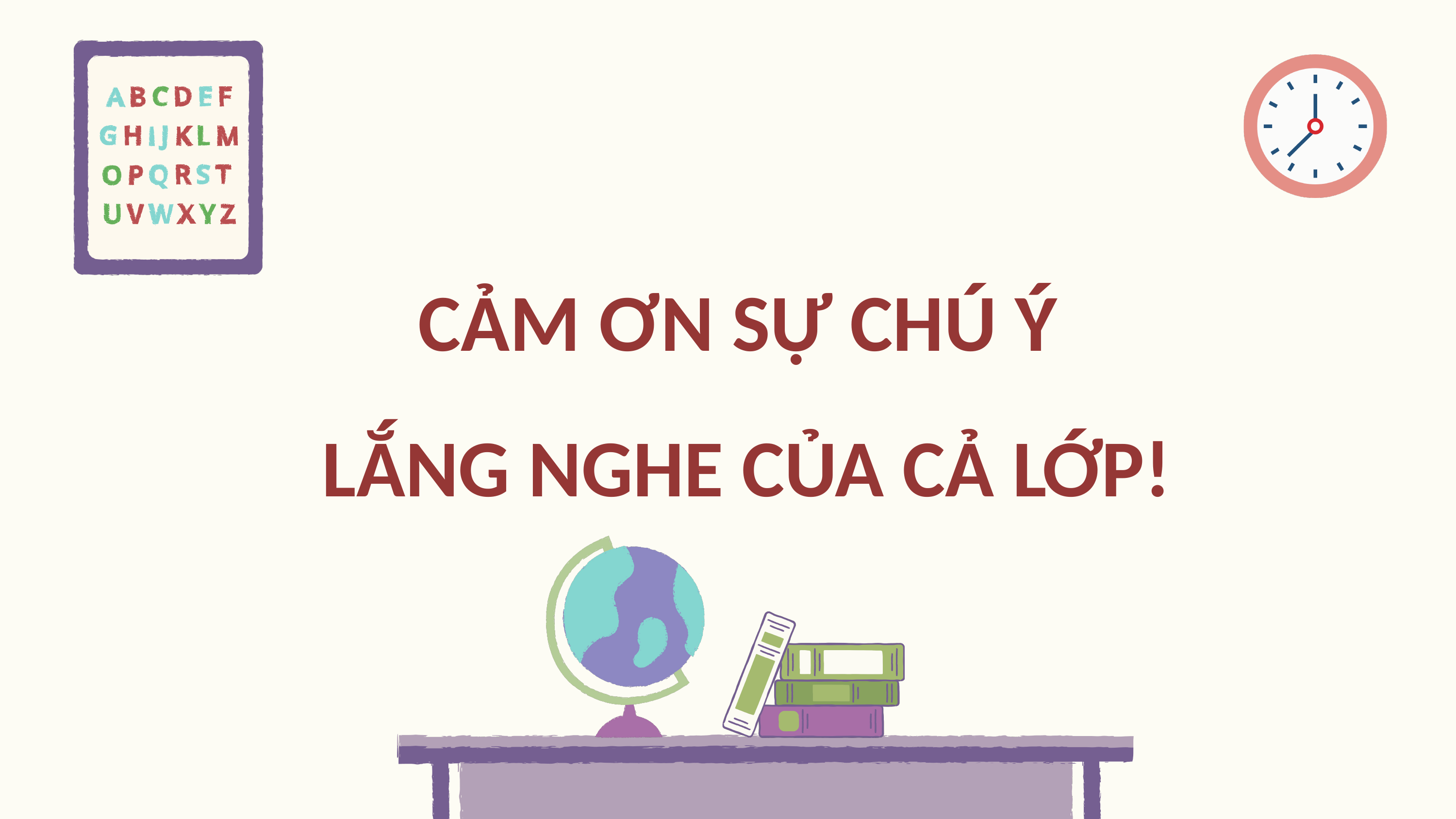

CẢM ƠN SỰ CHÚ Ý
LẮNG NGHE CỦA CẢ LỚP!